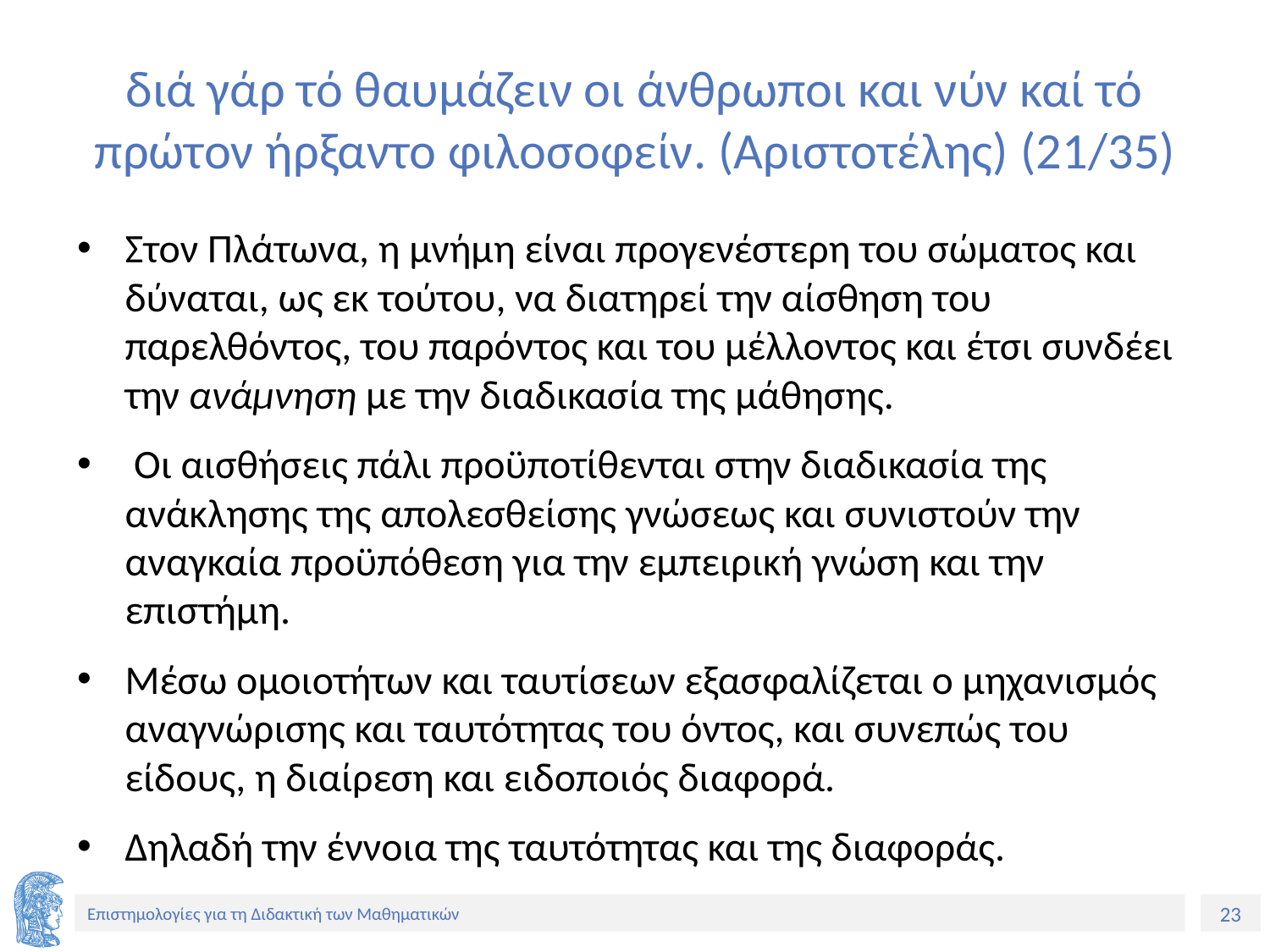

# διά γάρ τό θαυμάζειν οι άνθρωποι και νύν καί τό πρώτον ήρξαντο φιλοσοφείν. (Αριστοτέλης) (21/35)
Στον Πλάτωνα, η μνήμη είναι προγενέστερη του σώματος και δύναται, ως εκ τούτου, να διατηρεί την αίσθηση του παρελθόντος, του παρόντος και του μέλλοντος και έτσι συνδέει την ανάμνηση με την διαδικασία της μάθησης.
 Οι αισθήσεις πάλι προϋποτίθενται στην διαδικασία της ανάκλησης της απολεσθείσης γνώσεως και συνιστούν την αναγκαία προϋπόθεση για την εμπειρική γνώση και την επιστήμη.
Μέσω ομοιοτήτων και ταυτίσεων εξασφαλίζεται ο μηχανισμός αναγνώρισης και ταυτότητας του όντος, και συνεπώς του είδους, η διαίρεση και ειδοποιός διαφορά.
Δηλαδή την έννοια της ταυτότητας και της διαφοράς.